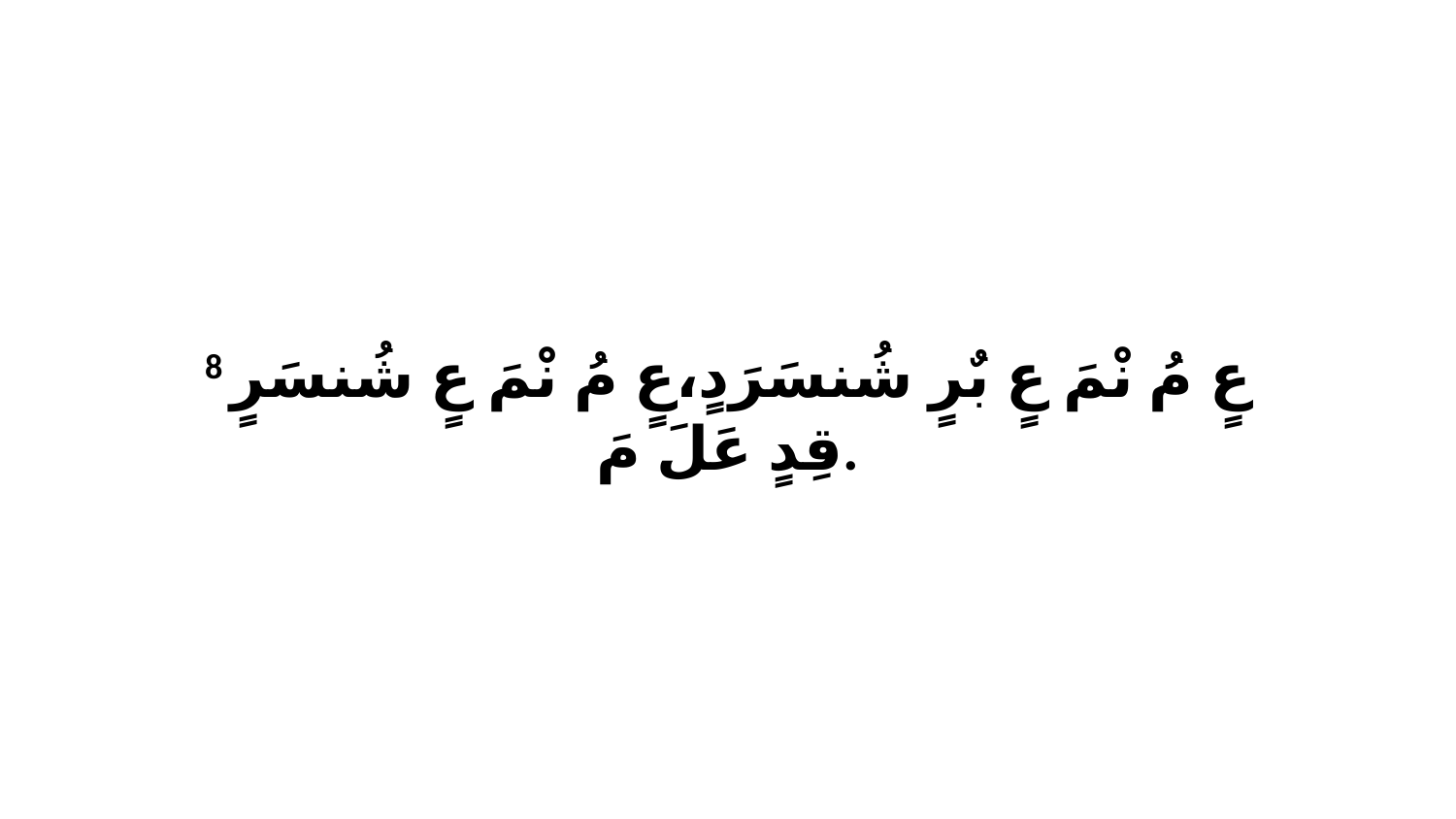

8 عٍ مُ نْمَ عٍ بٌرٍ شُنسَرَدٍ،عٍ مُ نْمَ عٍ شُنسَرٍ قِدٍ عَلَ مَ.